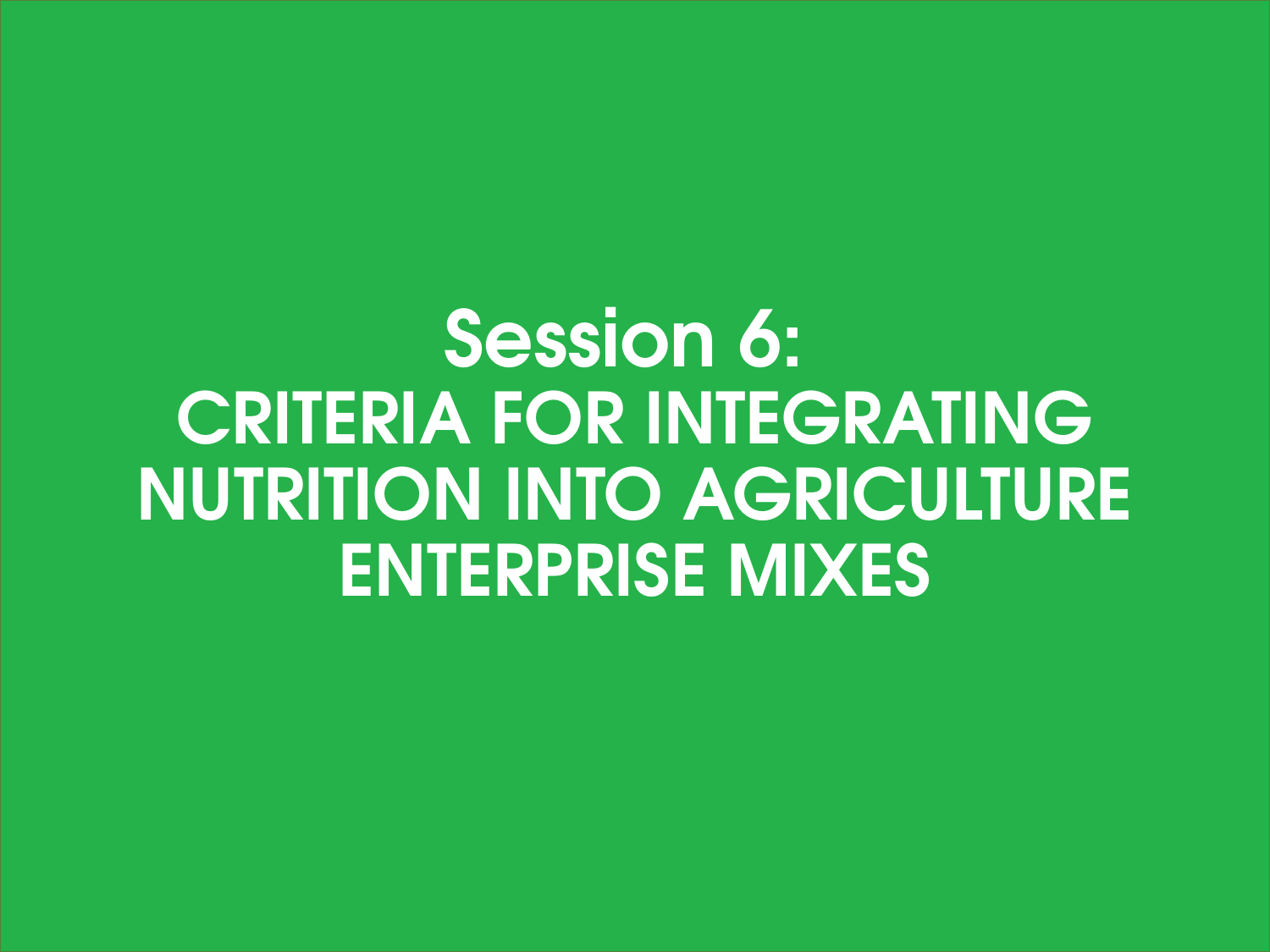

Session 6:
CRITERIA FOR INTEGRATING NUTRITION INTO AGRICULTURE ENTERPRISE MIXES
47